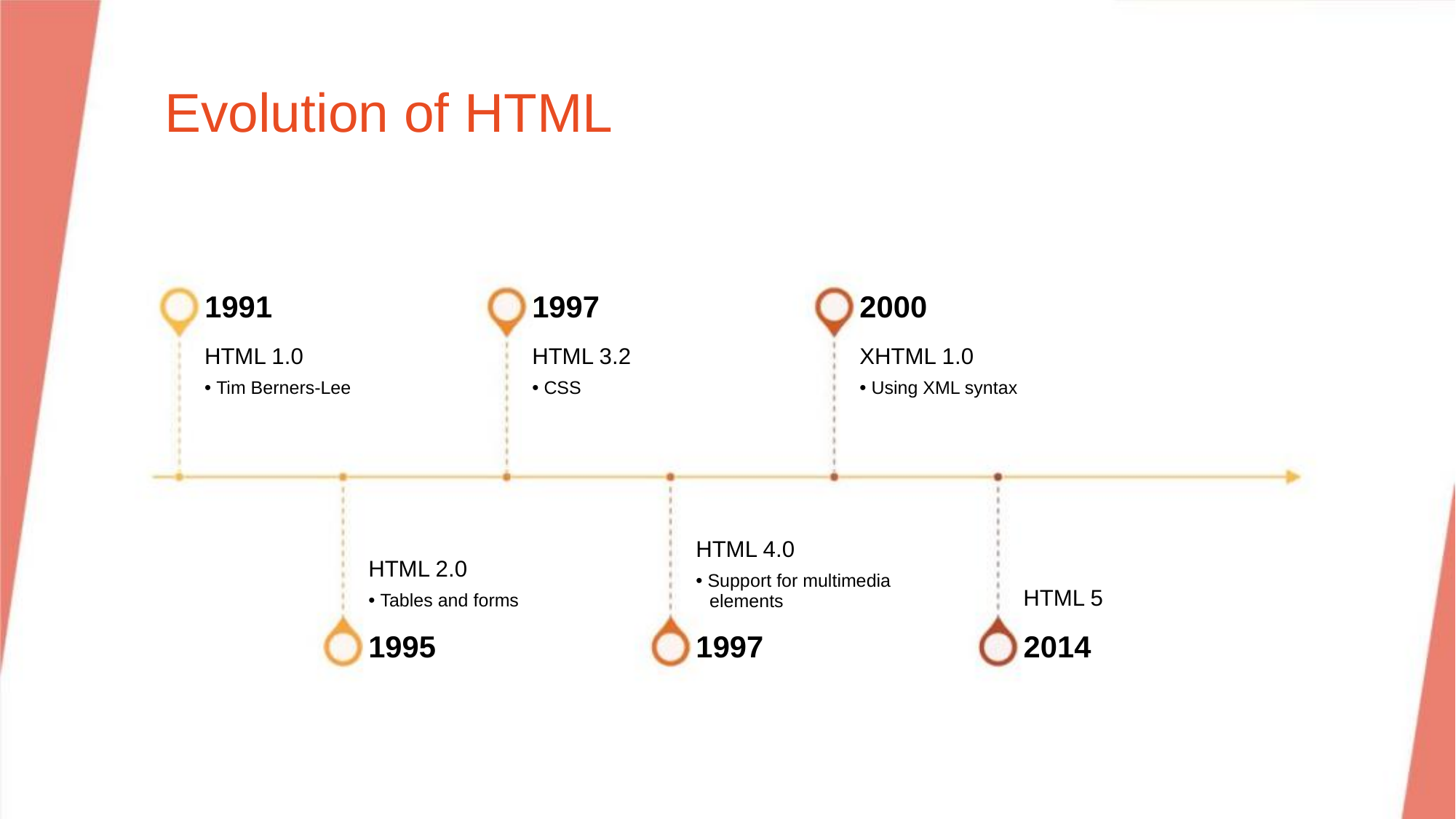

Evolution of HTML
1991
1997
2000
HTML 1.0
HTML 3.2
XHTML 1.0
• Tim Berners-Lee
• CSS
• Using XML syntax
HTML 4.0
HTML 2.0
• Support for multimedia
elements
HTML 5
• Tables and forms
1995
1997
2014